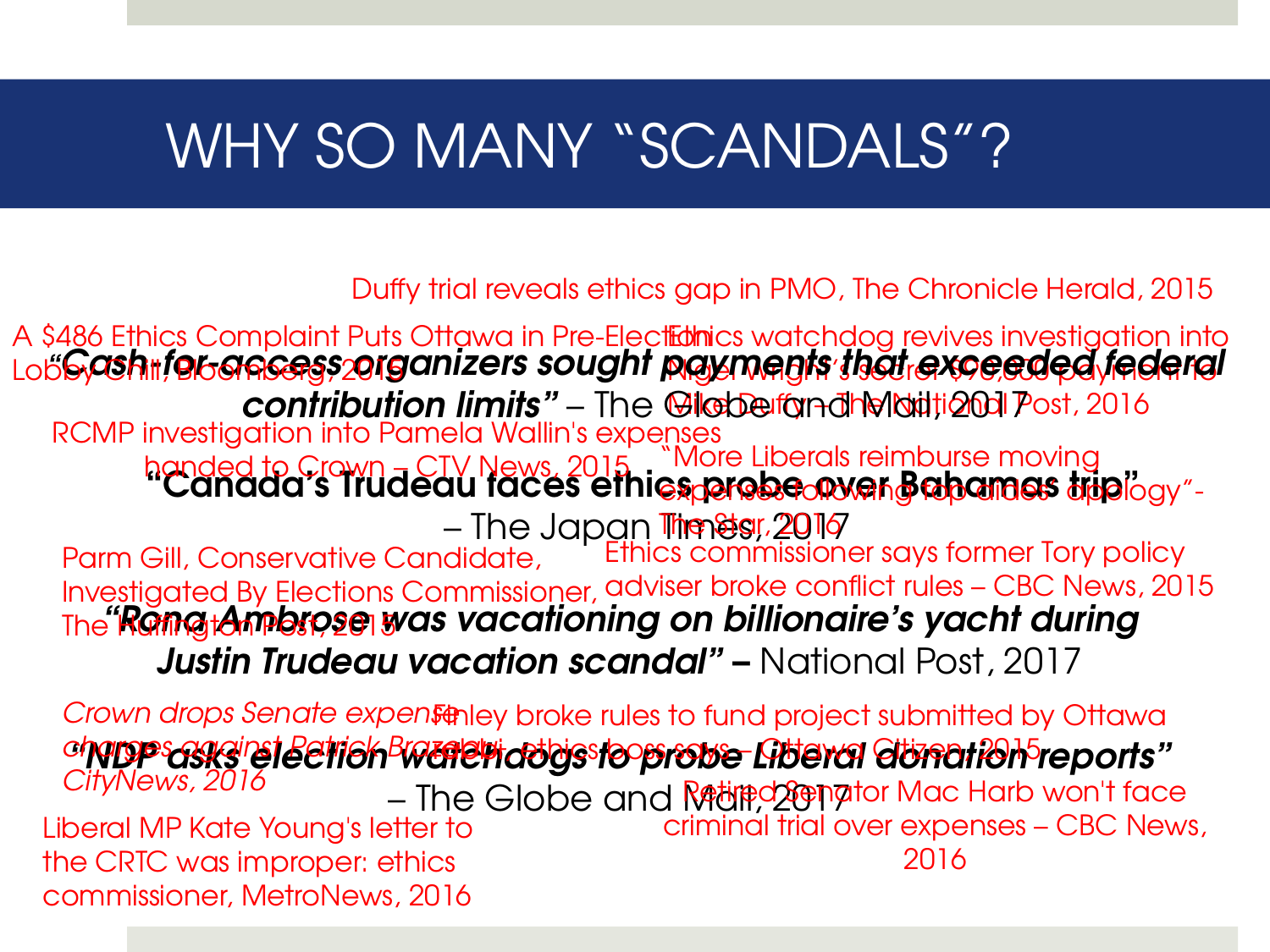

WHY SO MANY “SCANDALS”?
Duffy trial reveals ethics gap in PMO, The Chronicle Herald, 2015
A $486 Ethics Complaint Puts Ottawa in Pre-Election Lobby Chill, Bloomberg, 2015
Ethics watchdog revives investigation into Nigel Wright’s secret $90,000 payment to Mike Duffy – The National Post, 2016
“Cash-for-access organizers sought payments that exceeded federal contribution limits” – The Globe and Mail, 2017
RCMP investigation into Pamela Wallin's expenses handed to Crown – CTV News, 2015
“More Liberals reimburse moving expenses following top aides’ apology”- The Star, 2016
“Canada’s Trudeau faces ethics probe over Bahamas trip”
 – The Japan Times, 2017
Ethics commissioner says former Tory policy adviser broke conflict rules – CBC News, 2015
Parm Gill, Conservative Candidate, Investigated By Elections Commissioner, The Huffington Post, 2015
“Rona Ambrose was vacationing on billionaire’s yacht during Justin Trudeau vacation scandal” – National Post, 2017
Crown drops Senate expense charges against Patrick Brazeau- CityNews, 2016
Finley broke rules to fund project submitted by Ottawa rabbi, ethics boss says – Ottawa Citizen, 2015
“NDP asks election watchdogs to probe Liberal donation reports” – The Globe and Mail, 2017
Retired Senator Mac Harb won't face criminal trial over expenses – CBC News, 2016
Liberal MP Kate Young's letter to the CRTC was improper: ethics commissioner, MetroNews, 2016